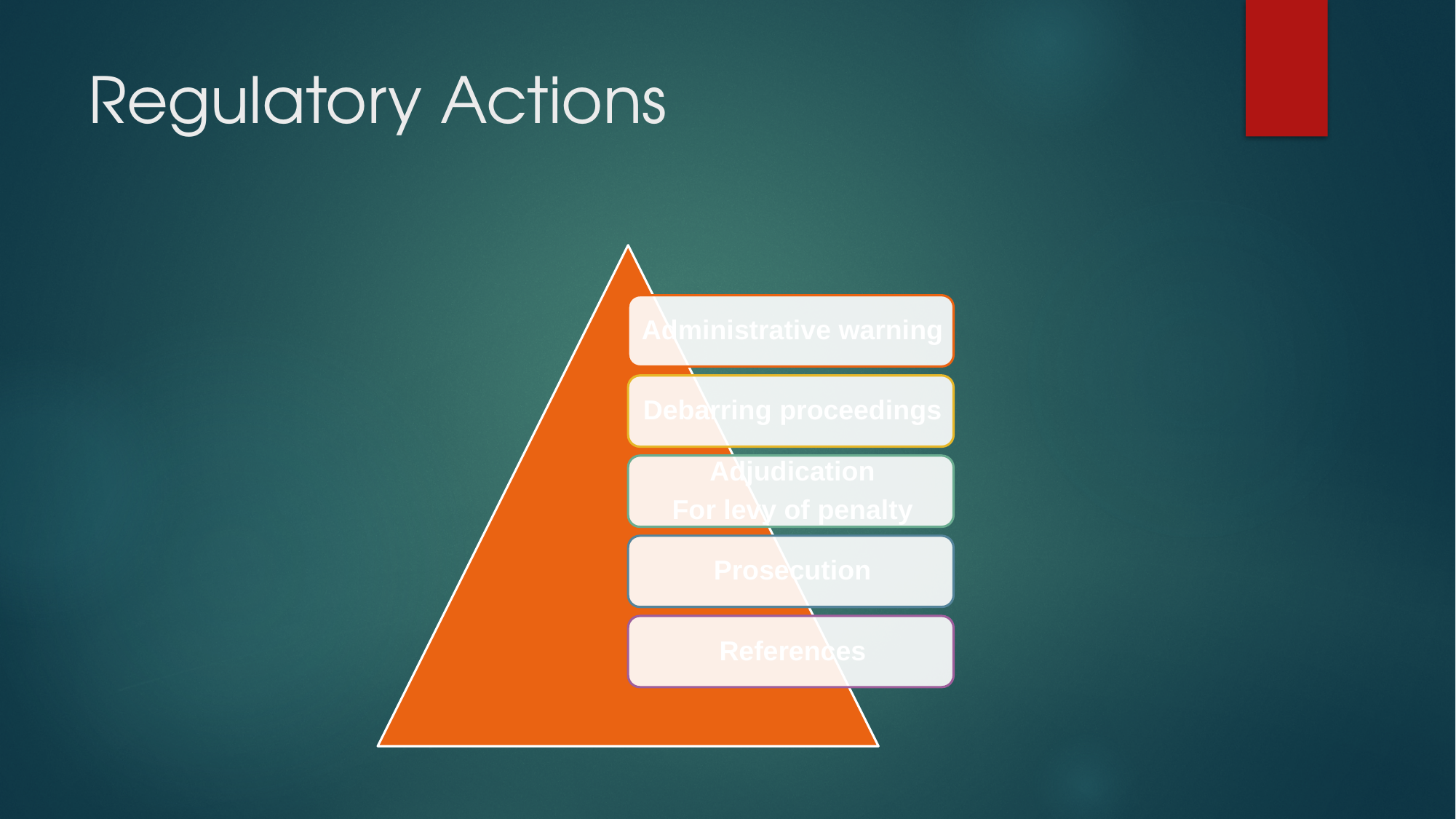

# Regulatory Actions
Administrative warning
Debarring proceedings
Adjudication
For levy of penalty
Prosecution
References